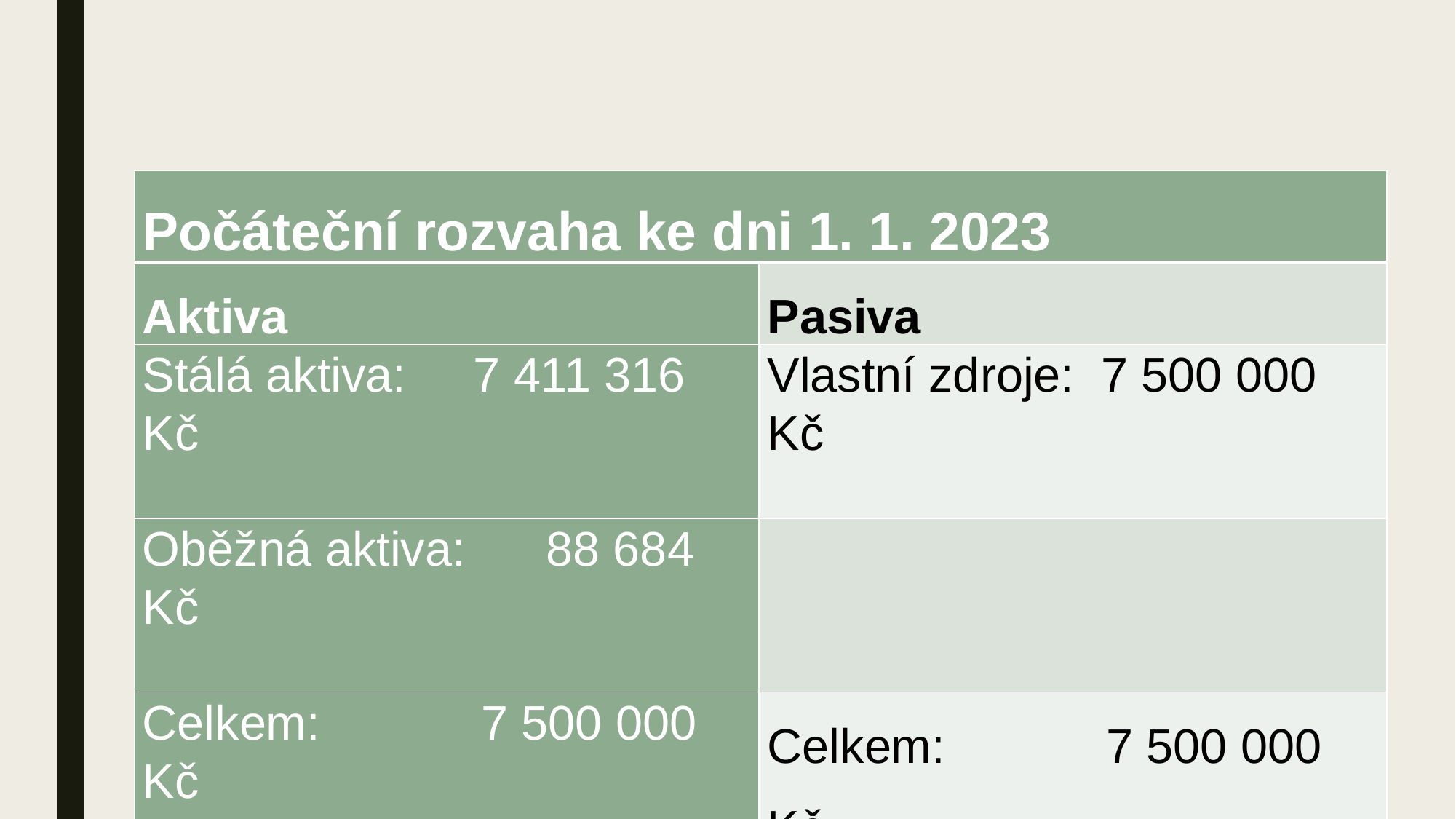

#
| Počáteční rozvaha ke dni 1. 1. 2023 |  |
| --- | --- |
| Aktiva | Pasiva |
| Stálá aktiva: 7 411 316 Kč | Vlastní zdroje: 7 500 000 Kč |
| Oběžná aktiva: 88 684 Kč |  |
| Celkem: 7 500 000 Kč | Celkem: 7 500 000 Kč |